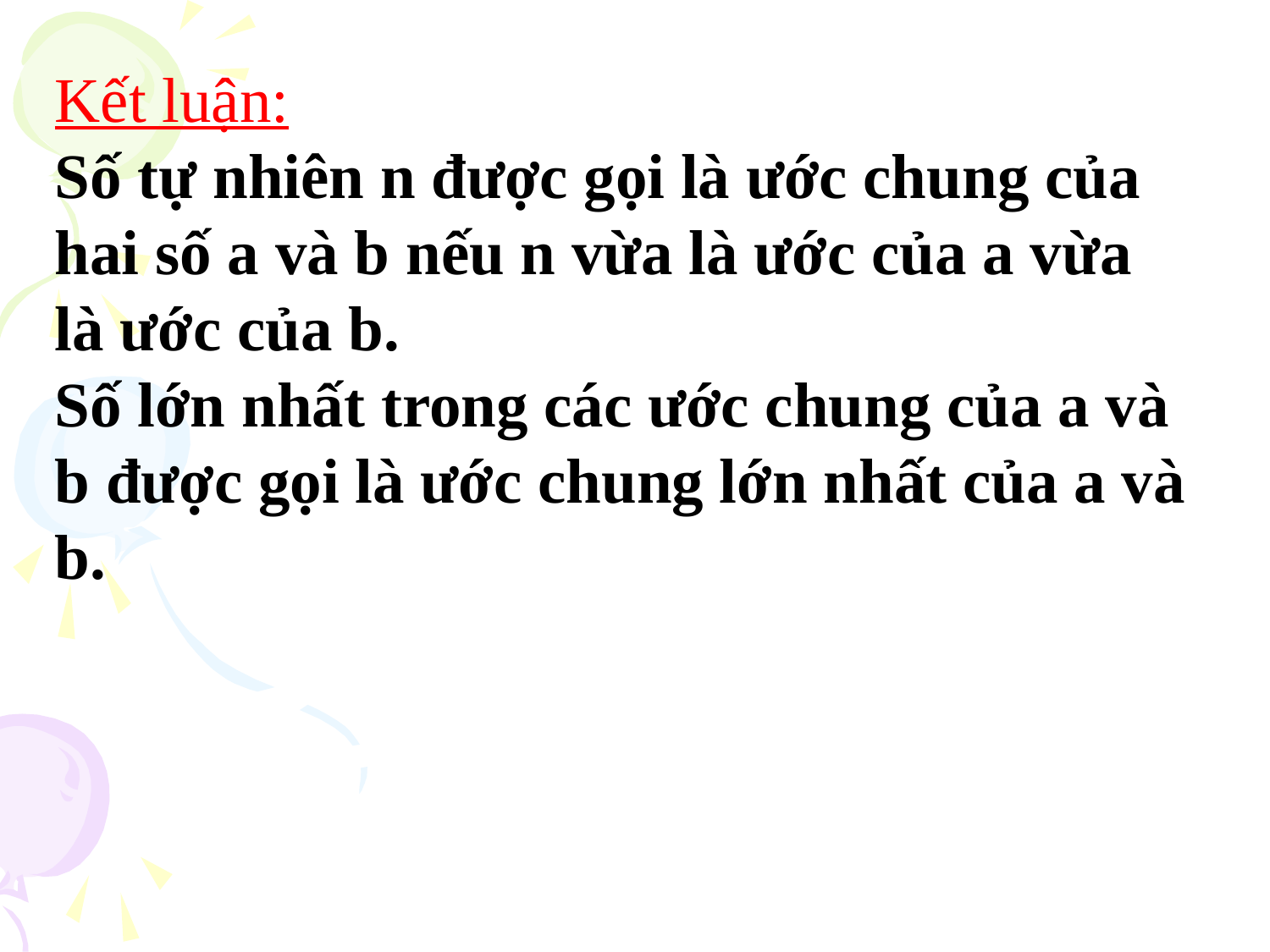

Kết luận:
Số tự nhiên n được gọi là ước chung của hai số a và b nếu n vừa là ước của a vừa là ước của b.
Số lớn nhất trong các ước chung của a và b được gọi là ước chung lớn nhất của a và b.